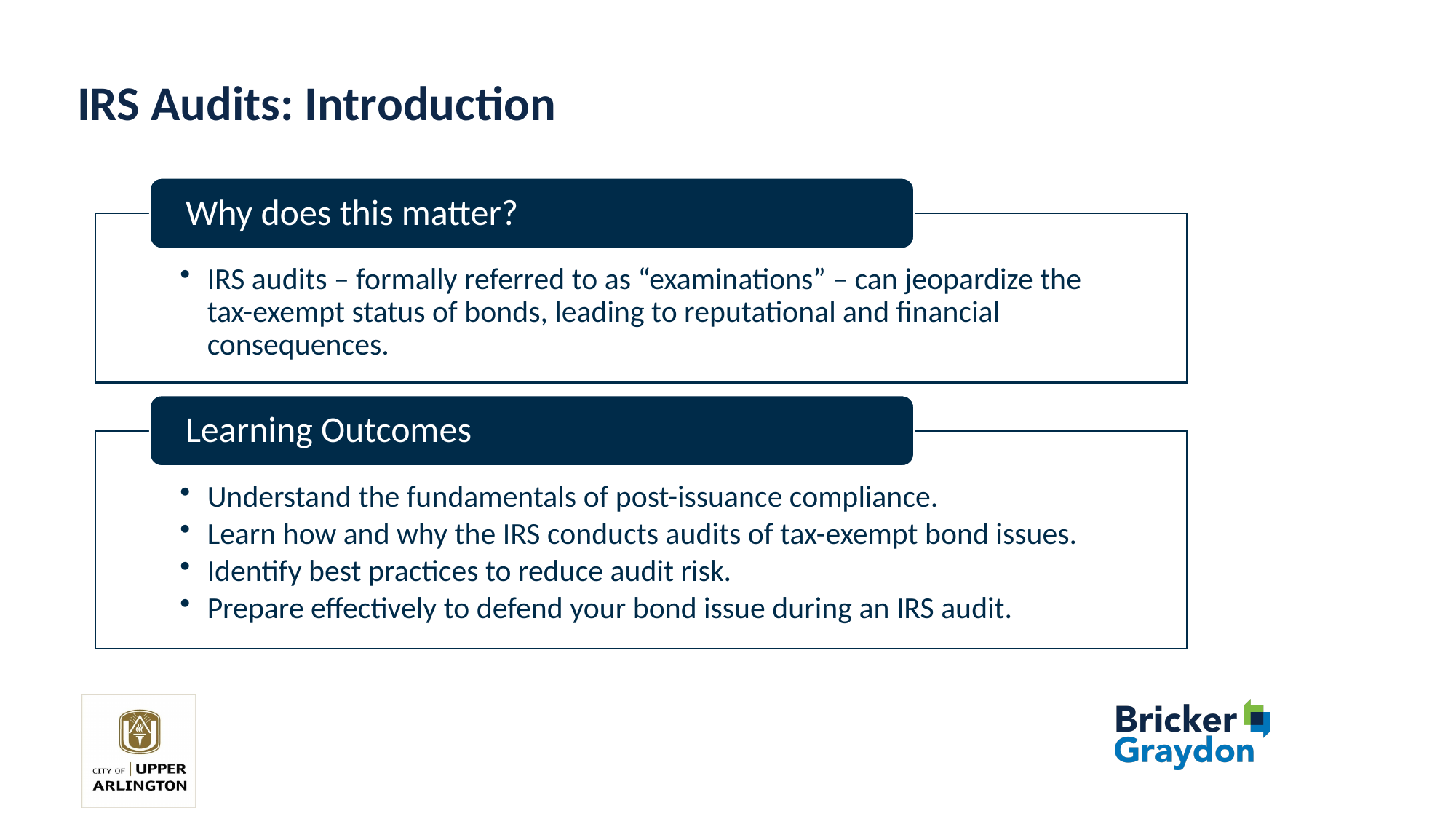

# IRS Audits: Introduction
IRS audits – formally referred to as “examinations” – can jeopardize the tax-exempt status of bonds, leading to reputational and financial consequences.
Why does this matter?
Understand the fundamentals of post-issuance compliance.
Learn how and why the IRS conducts audits of tax-exempt bond issues.
Identify best practices to reduce audit risk.
Prepare effectively to defend your bond issue during an IRS audit.
Learning Outcomes